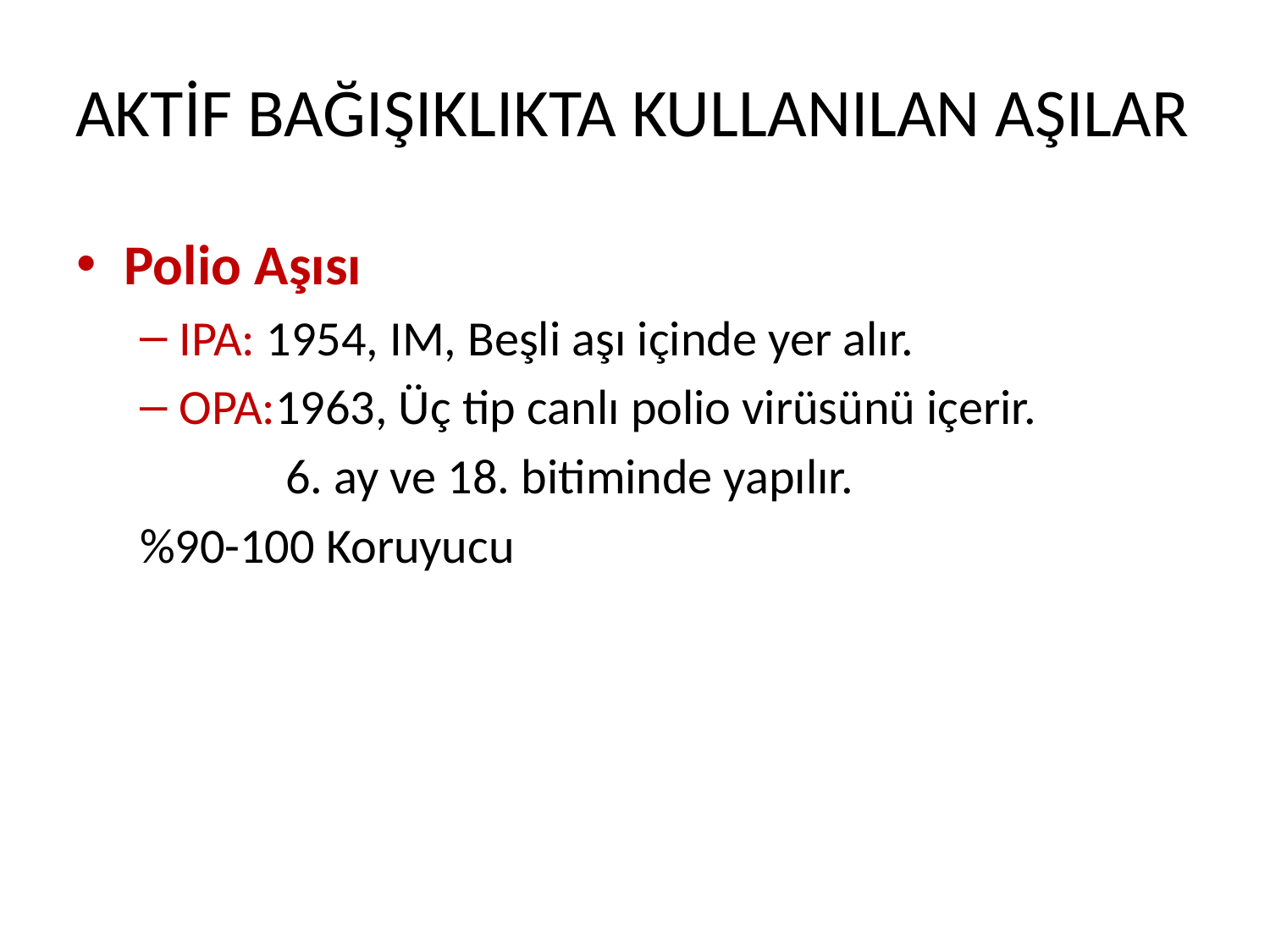

# AKTİF BAĞIŞIKLIKTA KULLANILAN AŞILAR
Polio Aşısı
IPA: 1954, IM, Beşli aşı içinde yer alır.
OPA:1963, Üç tip canlı polio virüsünü içerir.
             6. ay ve 18. bitiminde yapılır.
%90-100 Koruyucu